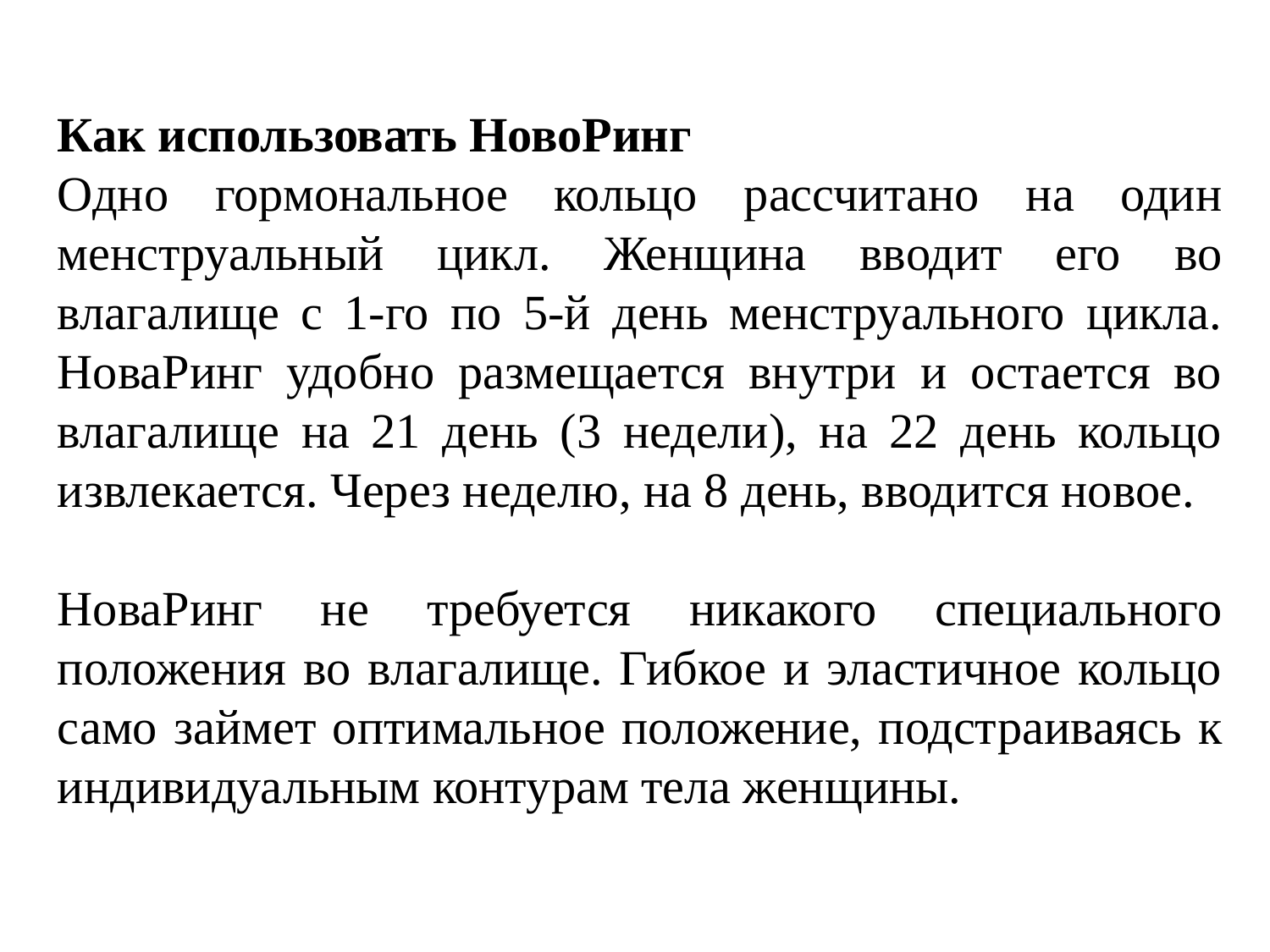

Как использовать НовоРинг
Одно гормональное кольцо рассчитано на один менструальный цикл. Женщина вводит его во влагалище с 1-го по 5-й день менструального цикла. НоваРинг удобно размещается внутри и остается во влагалище на 21 день (3 недели), на 22 день кольцо извлекается. Через неделю, на 8 день, вводится новое.

НоваРинг не требуется никакого специального положения во влагалище. Гибкое и эластичное кольцо само займет оптимальное положение, подстраиваясь к индивидуальным контурам тела женщины.